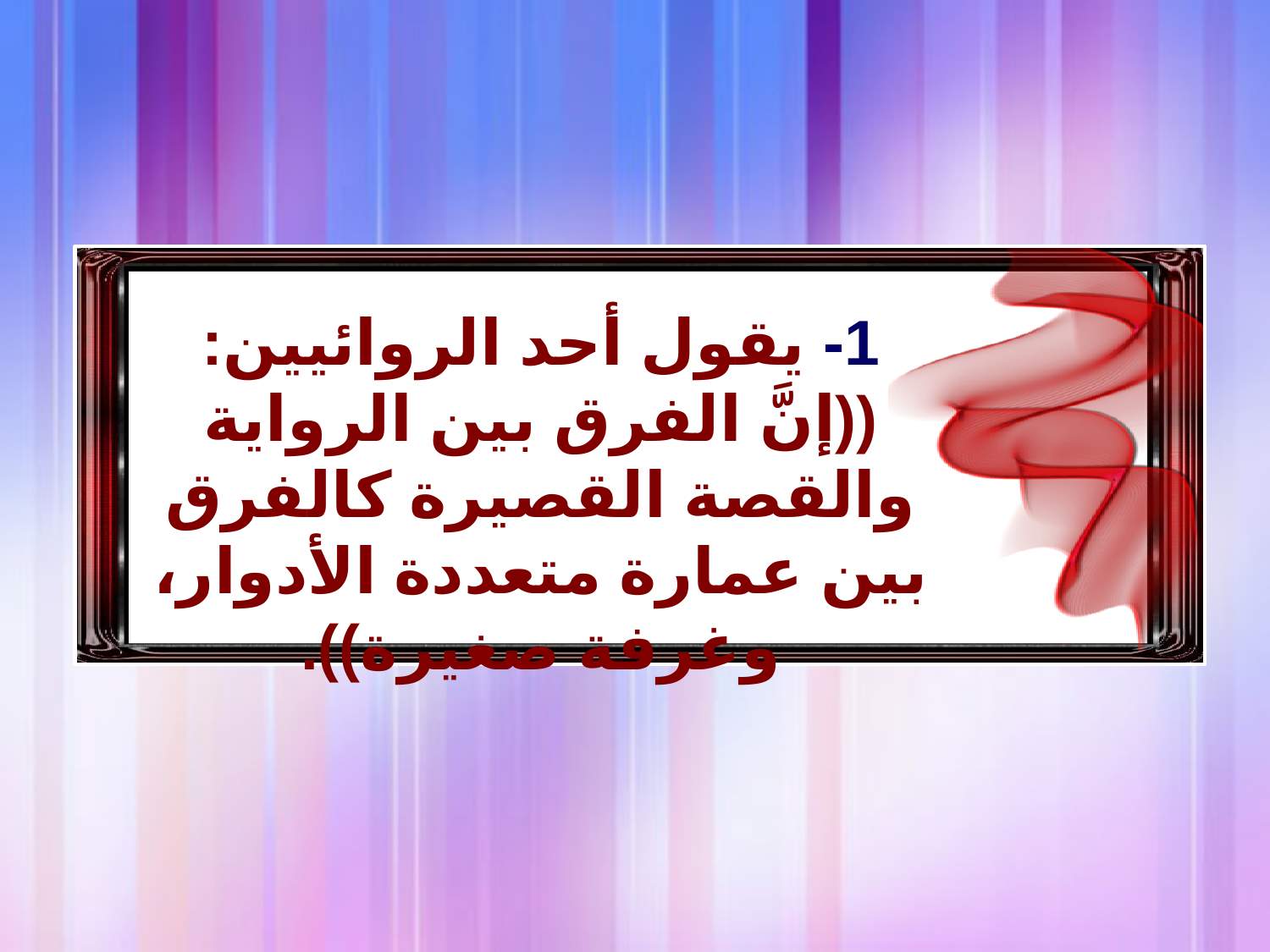

1- يقول أحد الروائيين: ((إنَّ الفرق بين الرواية والقصة القصيرة كالفرق بين عمارة متعددة الأدوار، وغرفة صغيرة)).